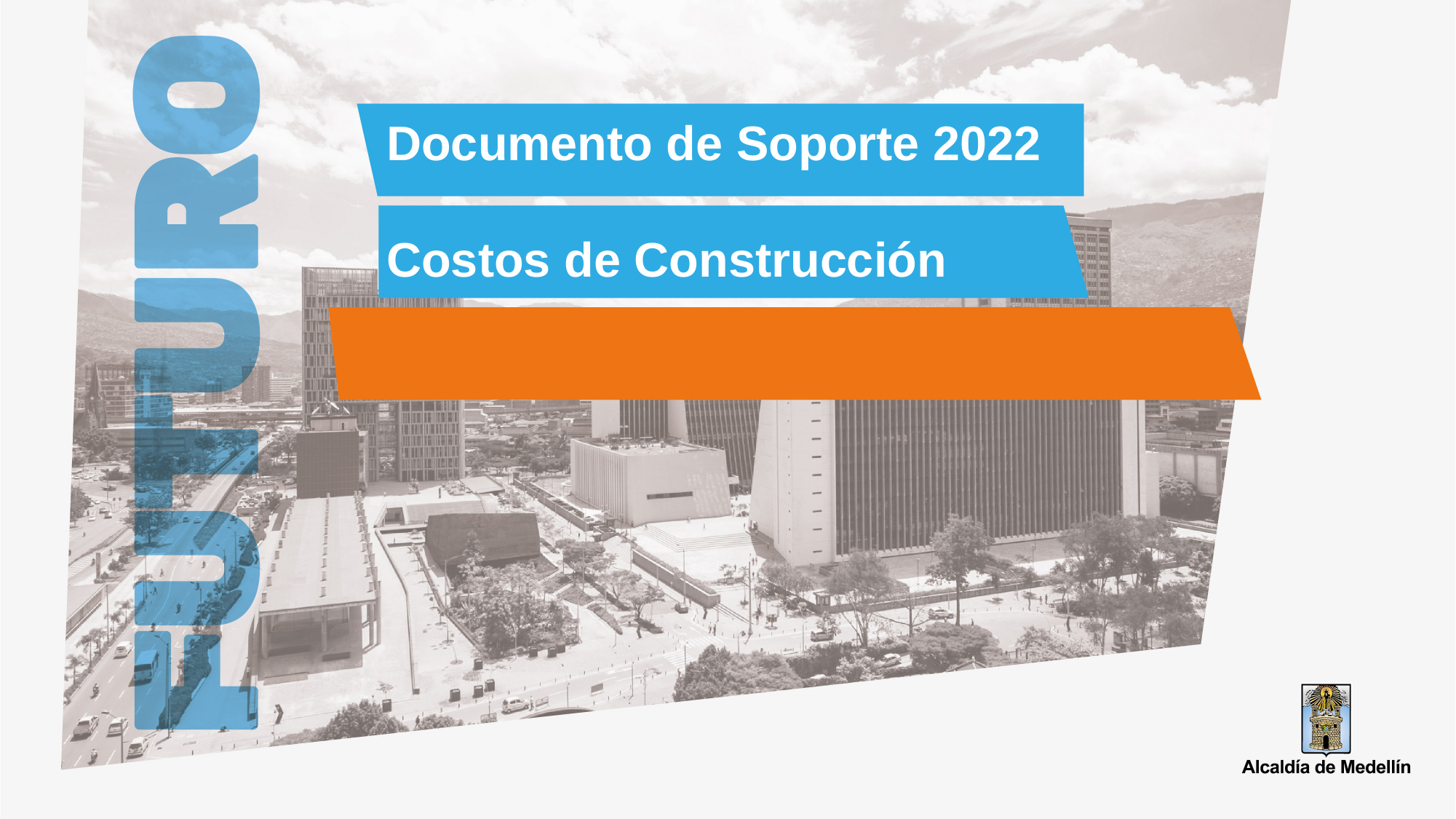

Documento de Soporte 2022
Costos de Construcción